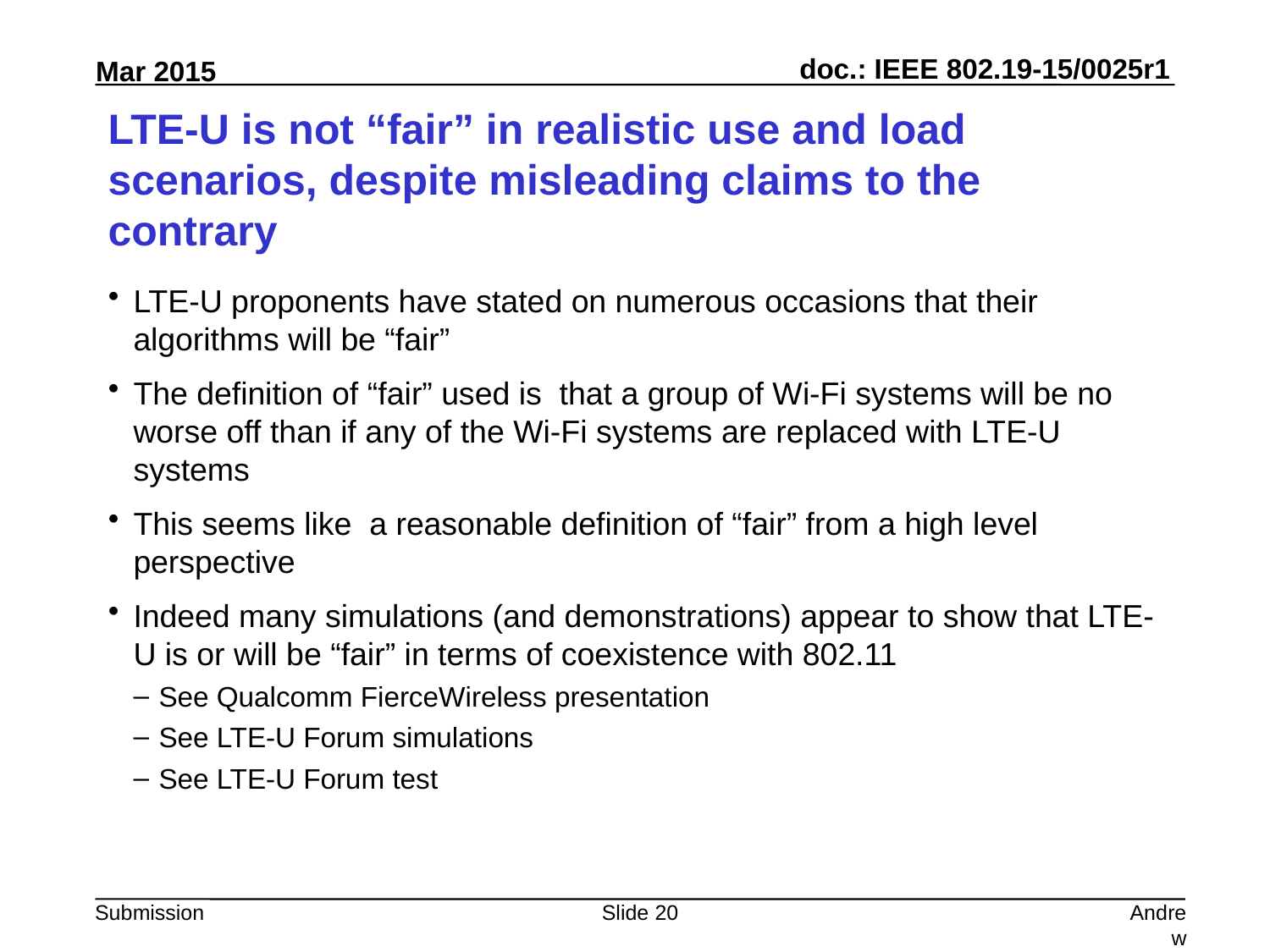

# LTE-U is not “fair” in realistic use and load scenarios, despite misleading claims to the contrary
LTE-U proponents have stated on numerous occasions that their algorithms will be “fair”
The definition of “fair” used is  that a group of Wi-Fi systems will be no worse off than if any of the Wi-Fi systems are replaced with LTE-U systems
This seems like  a reasonable definition of “fair” from a high level perspective
Indeed many simulations (and demonstrations) appear to show that LTE-U is or will be “fair” in terms of coexistence with 802.11
See Qualcomm FierceWireless presentation
See LTE-U Forum simulations
See LTE-U Forum test
Slide 20
Andrew Myles, Cisco